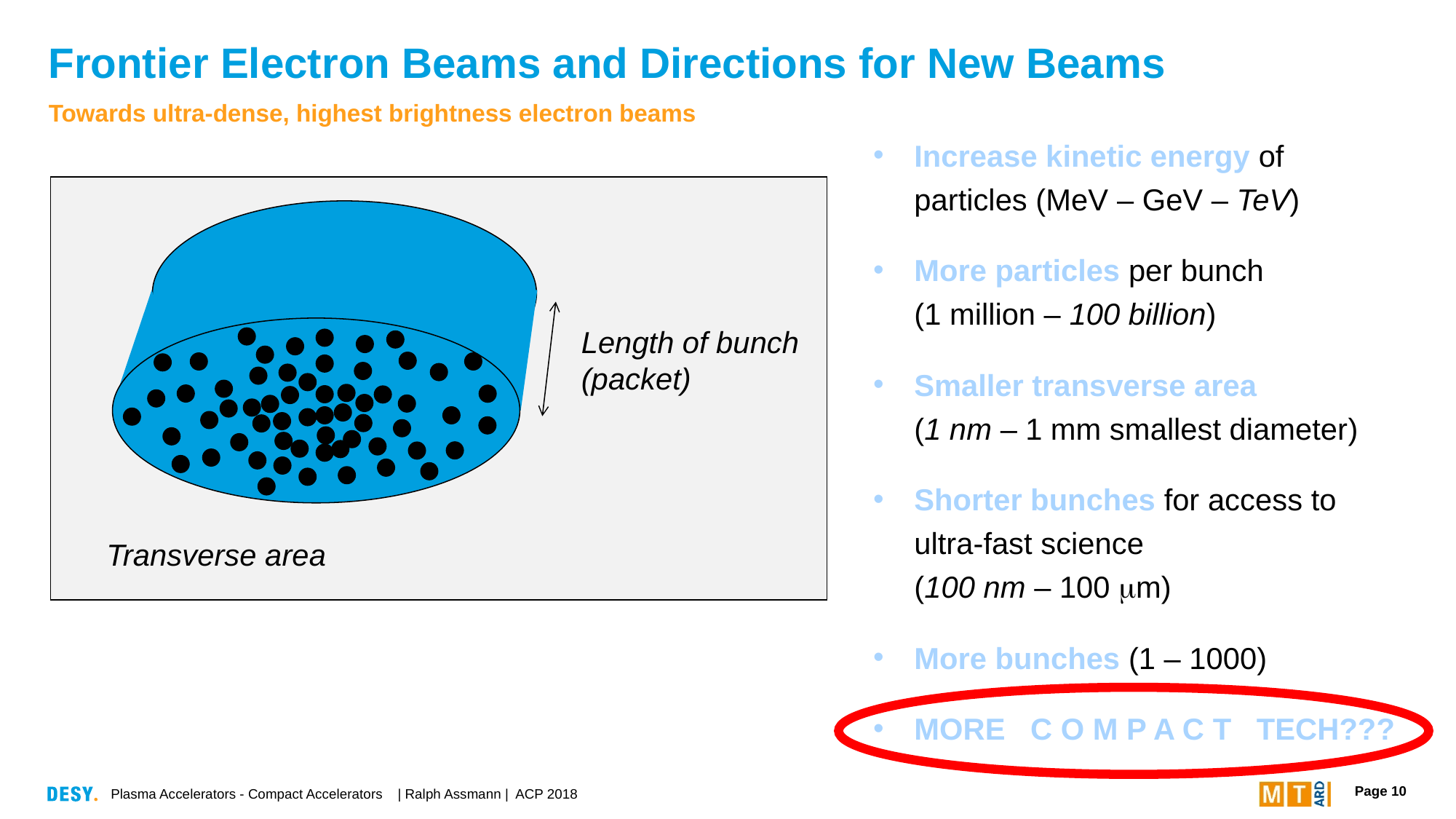

# Frontier Electron Beams and Directions for New Beams
Towards ultra-dense, highest brightness electron beams
Increase kinetic energy of particles (MeV – GeV – TeV)
More particles per bunch
(1 million – 100 billion)
Smaller transverse area
(1 nm – 1 mm smallest diameter)
Shorter bunches for access to ultra-fast science
(100 nm – 100 μm)
More bunches (1 – 1000)
MORE   C O M P A C T   TECH???

Length of bunch
(packet)
Transverse area

Plasma Accelerators - Compact Accelerators    | Ralph Assmann |  ACP 2018